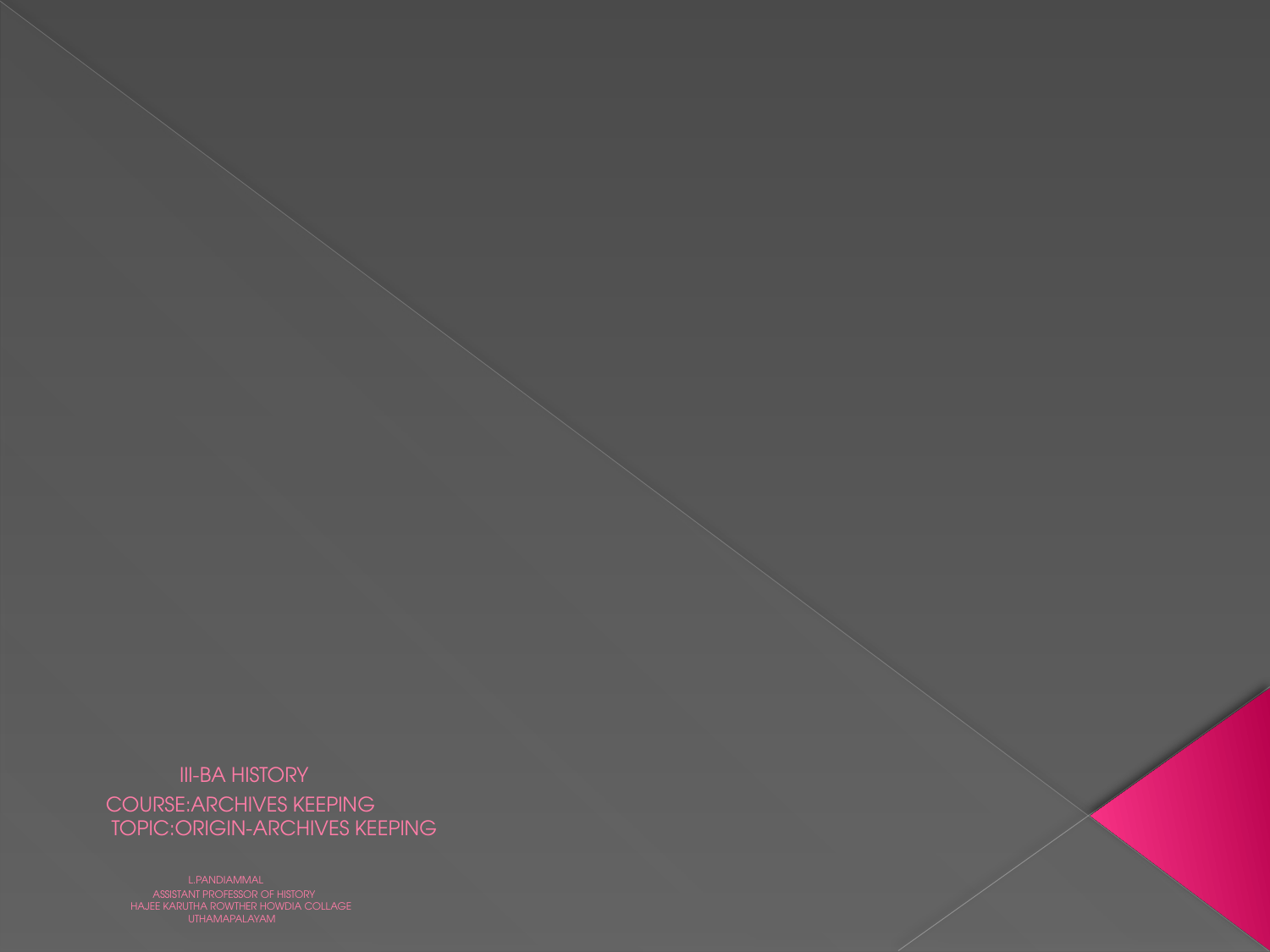

# III-BA HISTORY COURSE:ARCHIVES KEEPING TOPIC:ORIGIN-ARCHIVES KEEPING L.PANDIAMMAL ASSISTANT PROFESSOR OF HISTORY HAJEE KARUTHA ROWTHER HOWDIA COLLAGE UTHAMAPALAYAM